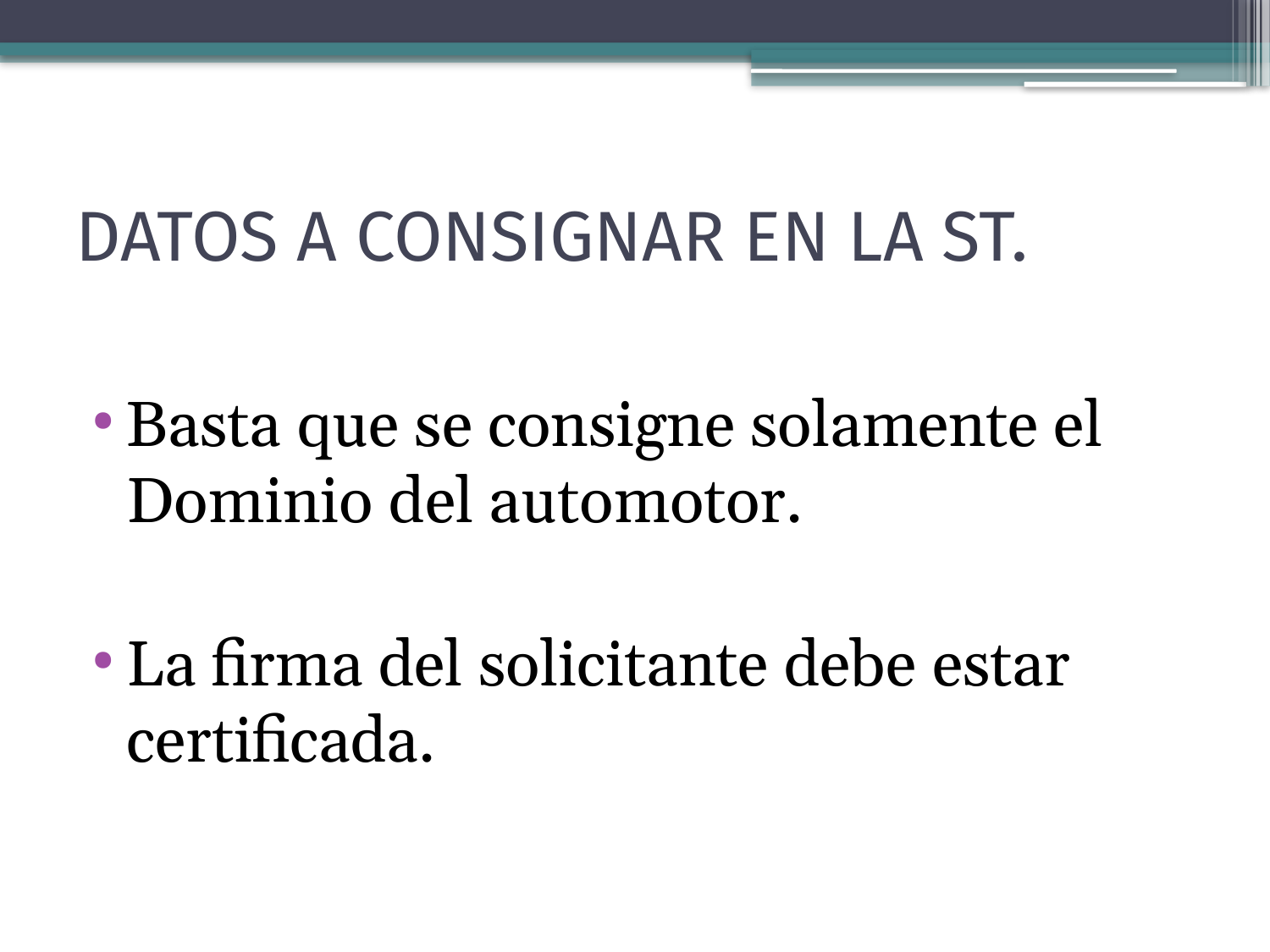

# DATOS A CONSIGNAR EN LA ST.

Basta que se consigne solamente el Dominio del automotor.

La firma del solicitante debe estar certificada.